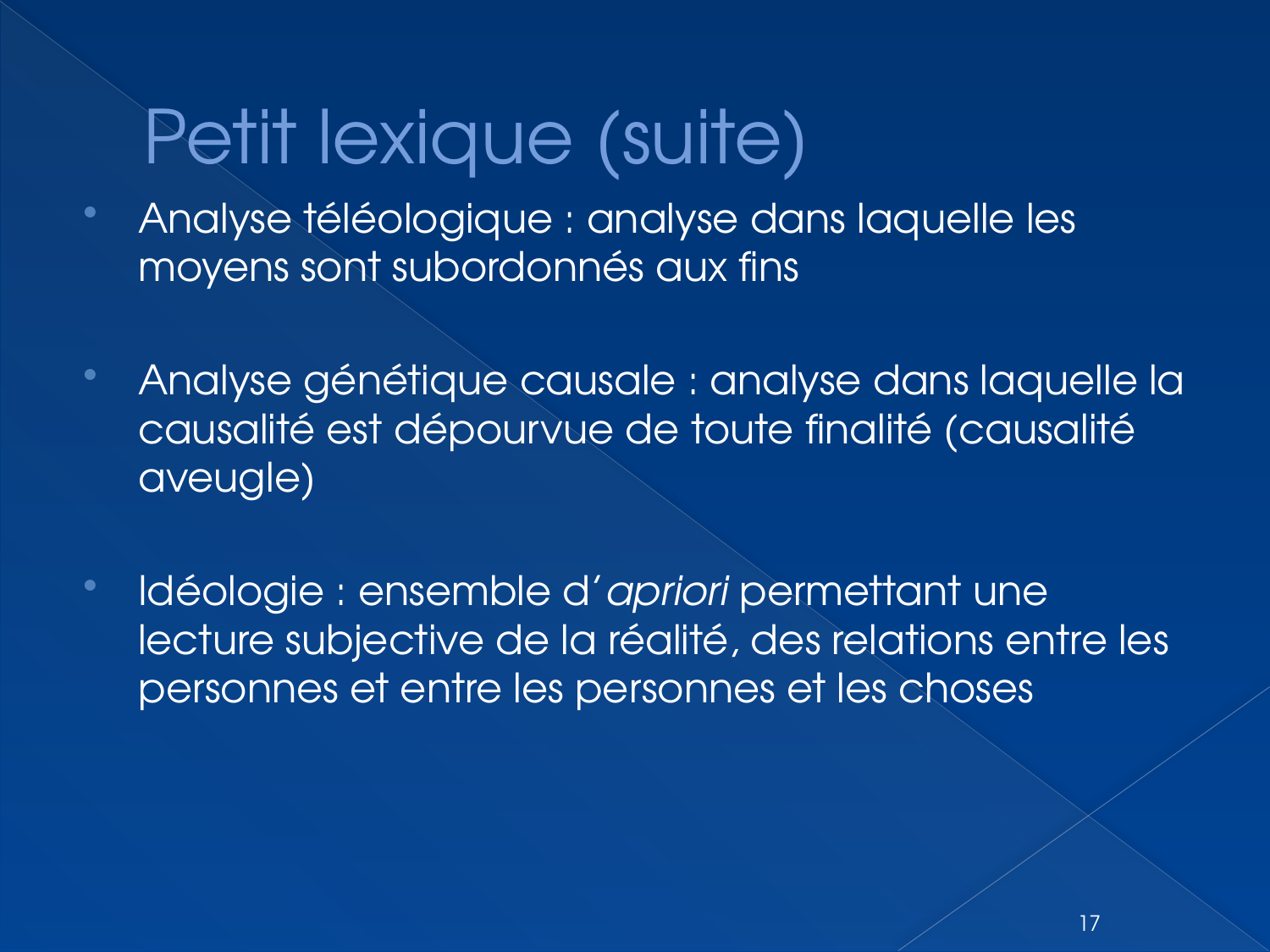

# Petit lexique (suite)
Analyse téléologique : analyse dans laquelle les moyens sont subordonnés aux fins

Analyse génétique causale : analyse dans laquelle la causalité est dépourvue de toute finalité (causalité aveugle)

Idéologie : ensemble d’apriori permettant une lecture subjective de la réalité, des relations entre les personnes et entre les personnes et les choses
17